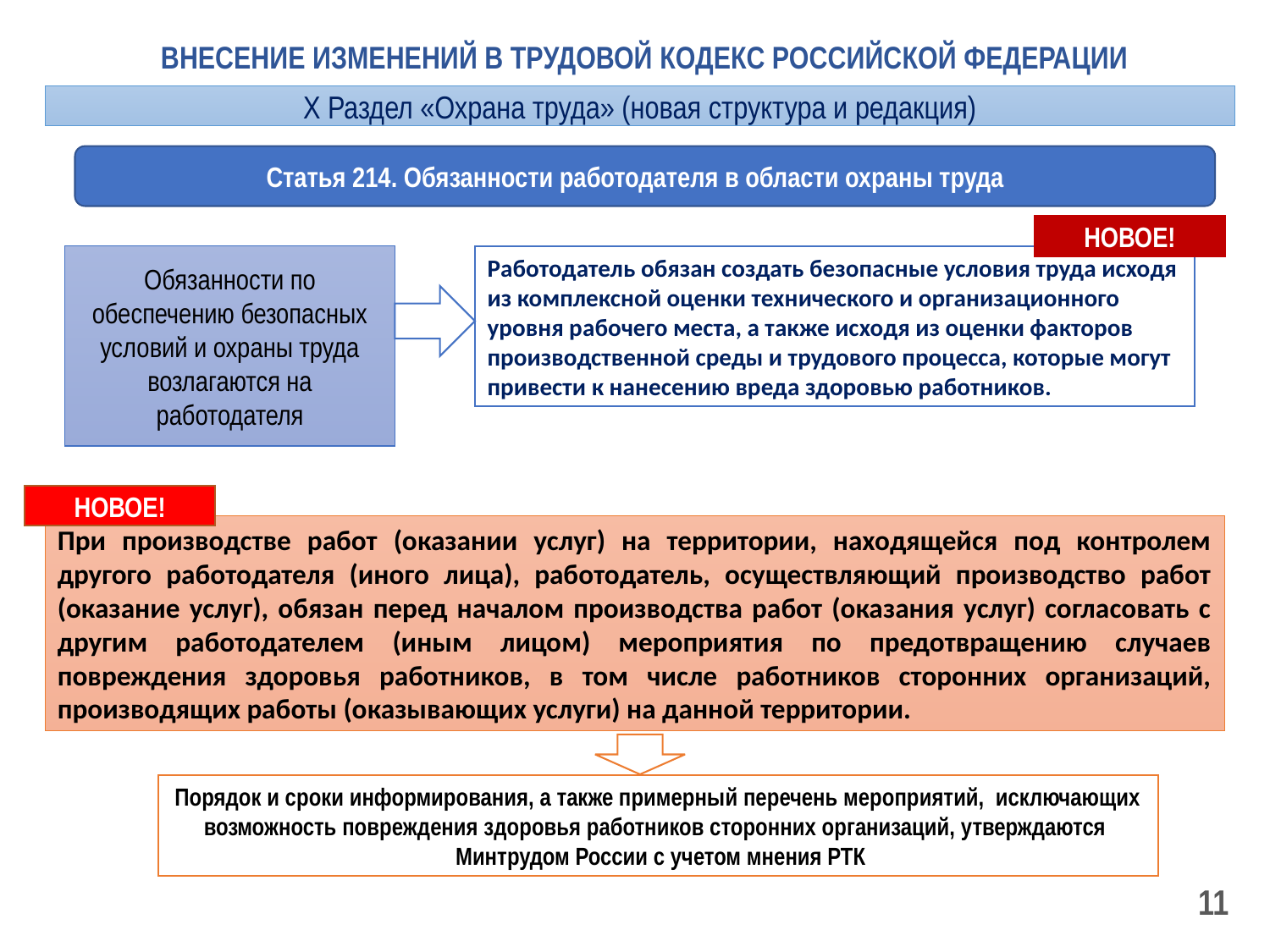

ВНЕСЕНИЕ ИЗМЕНЕНИЙ В ТРУДОВОЙ КОДЕКС РОССИЙСКОЙ ФЕДЕРАЦИИ
Х Раздел «Охрана труда» (новая структура и редакция)
Статья 214. Обязанности работодателя в области охраны труда
НОВОЕ!
Обязанности по обеспечению безопасных условий и охраны труда возлагаются на работодателя
Работодатель обязан создать безопасные условия труда исходя из комплексной оценки технического и организационного уровня рабочего места, а также исходя из оценки факторов производственной среды и трудового процесса, которые могут привести к нанесению вреда здоровью работников.

НОВОЕ!
При производстве работ (оказании услуг) на территории, находящейся под контролем другого работодателя (иного лица), работодатель, осуществляющий производство работ (оказание услуг), обязан перед началом производства работ (оказания услуг) согласовать с другим работодателем (иным лицом) мероприятия по предотвращению случаев повреждения здоровья работников, в том числе работников сторонних организаций, производящих работы (оказывающих услуги) на данной территории.

Порядок и сроки информирования, а также примерный перечень мероприятий,  исключающих возможность повреждения здоровья работников сторонних организаций, утверждаются
 Минтрудом России с учетом мнения РТК
11